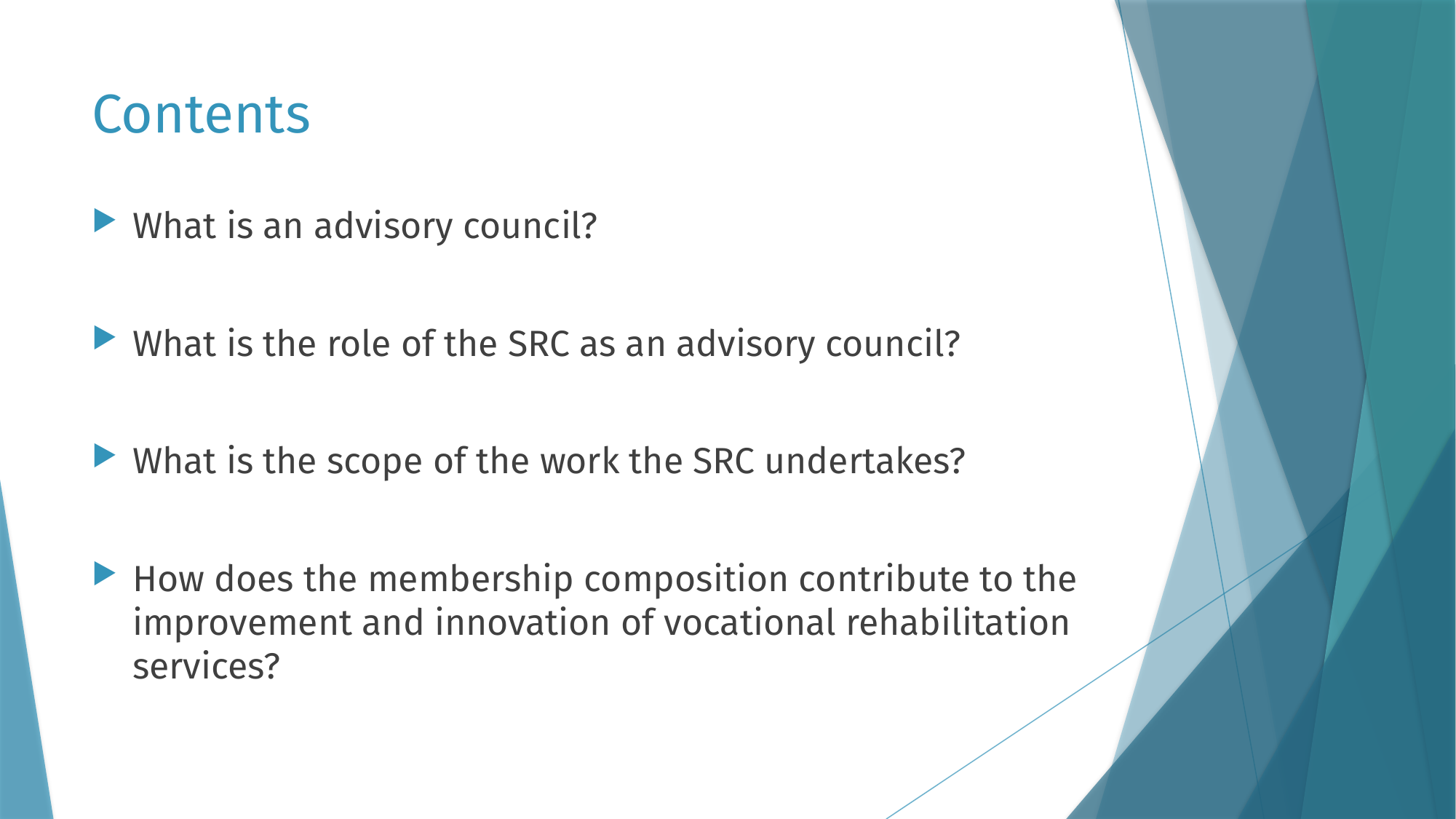

# Contents
What is an advisory council?

What is the role of the SRC as an advisory council?

What is the scope of the work the SRC undertakes?

How does the membership composition contribute to the improvement and innovation of vocational rehabilitation services?